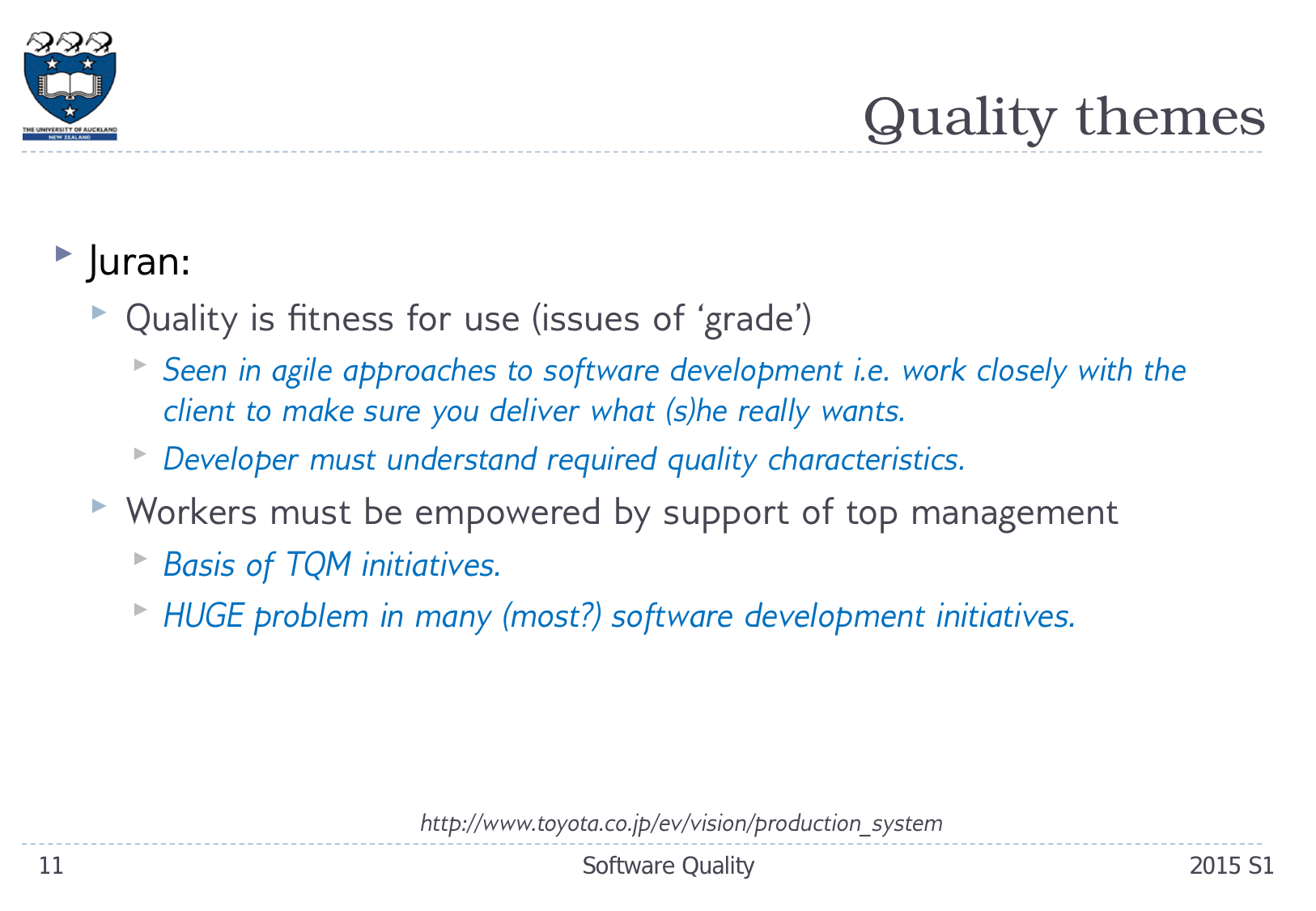

# Quality themes

Juran:
Quality is fitness for use (issues of ‘grade’)
Seen in agile approaches to software development i.e. work closely with the client to make sure you deliver what (s)he really wants.
Developer must understand required quality characteristics.
Workers must be empowered by support of top management
Basis of TQM initiatives.
HUGE problem in many (most?) software development initiatives.

http://www.toyota.co.jp/ev/vision/production_system

11
Software Quality
2015 S1